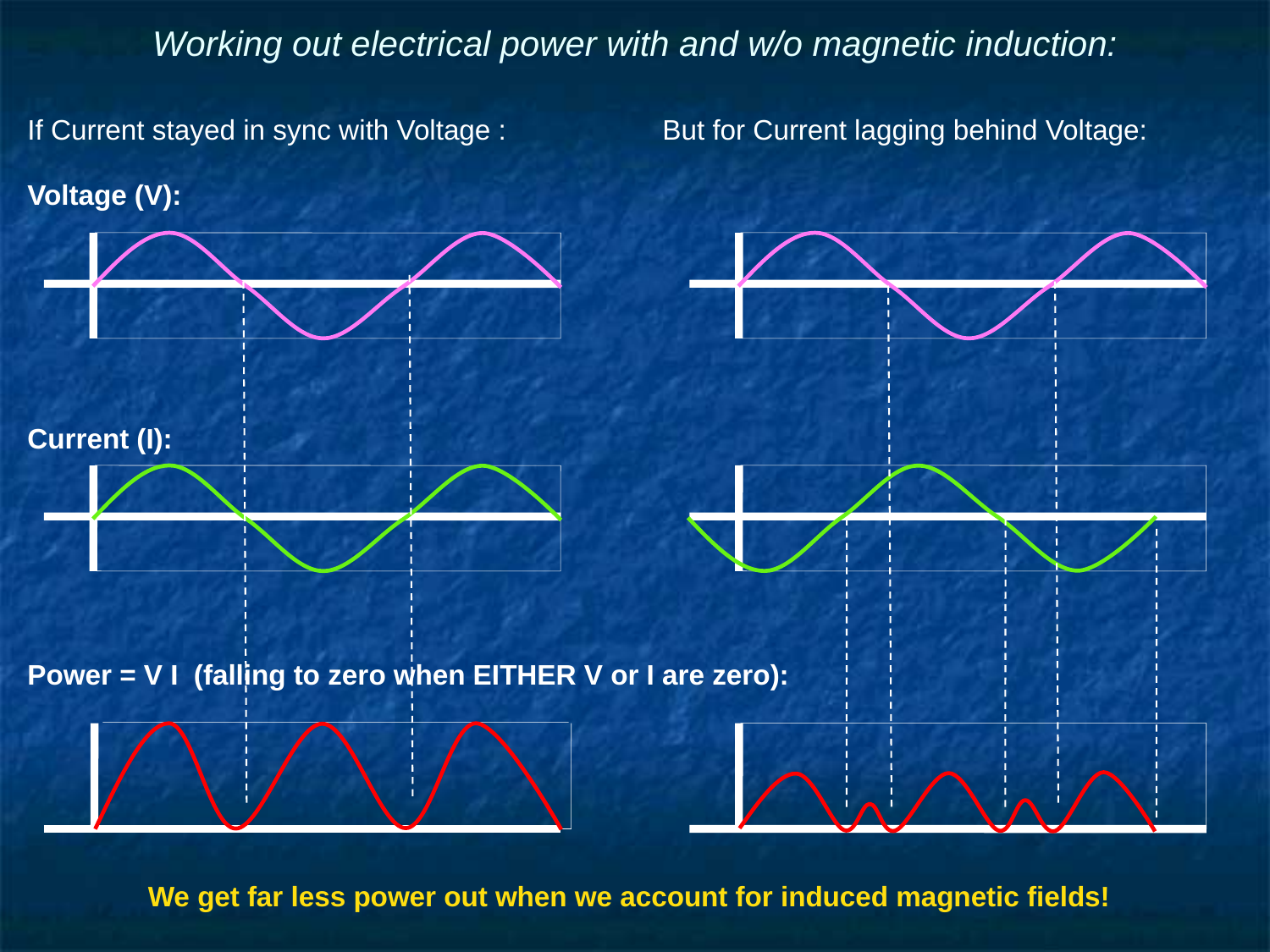

# Working out electrical power with and w/o magnetic induction:
If Current stayed in sync with Voltage :		But for Current lagging behind Voltage:

Voltage (V):

Current (I):

Power = V I  (falling to zero when EITHER V or I are zero):

We get far less power out when we account for induced magnetic fields!